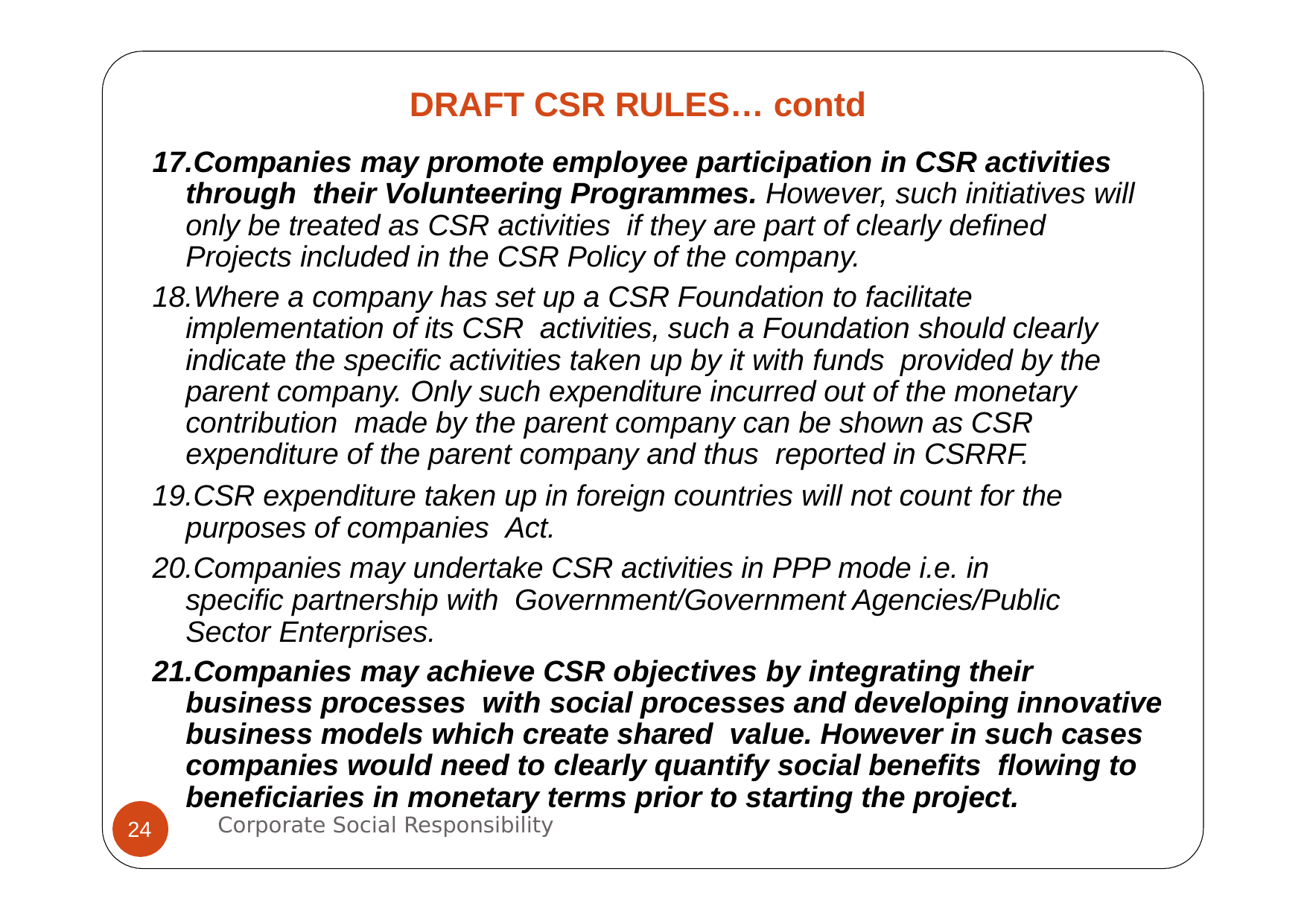

# DRAFT CSR RULES… contd
Companies may promote employee participation in CSR activities through  their Volunteering Programmes. However, such initiatives will only be treated as CSR activities  if they are part of clearly defined Projects included in the CSR Policy of the company.
Where a company has set up a CSR Foundation to facilitate implementation of its CSR  activities, such a Foundation should clearly indicate the specific activities taken up by it with funds  provided by the parent company. Only such expenditure incurred out of the monetary contribution  made by the parent company can be shown as CSR expenditure of the parent company and thus  reported in CSRRF.
CSR expenditure taken up in foreign countries will not count for the purposes of companies  Act.
Companies may undertake CSR activities in PPP mode i.e. in specific partnership with  Government/Government Agencies/Public Sector Enterprises.
Companies may achieve CSR objectives by integrating their business processes  with social processes and developing innovative business models which create shared  value. However in such cases companies would need to clearly quantify social benefits  flowing to beneficiaries in monetary terms prior to starting the project.

Corporate Social Responsibility
24